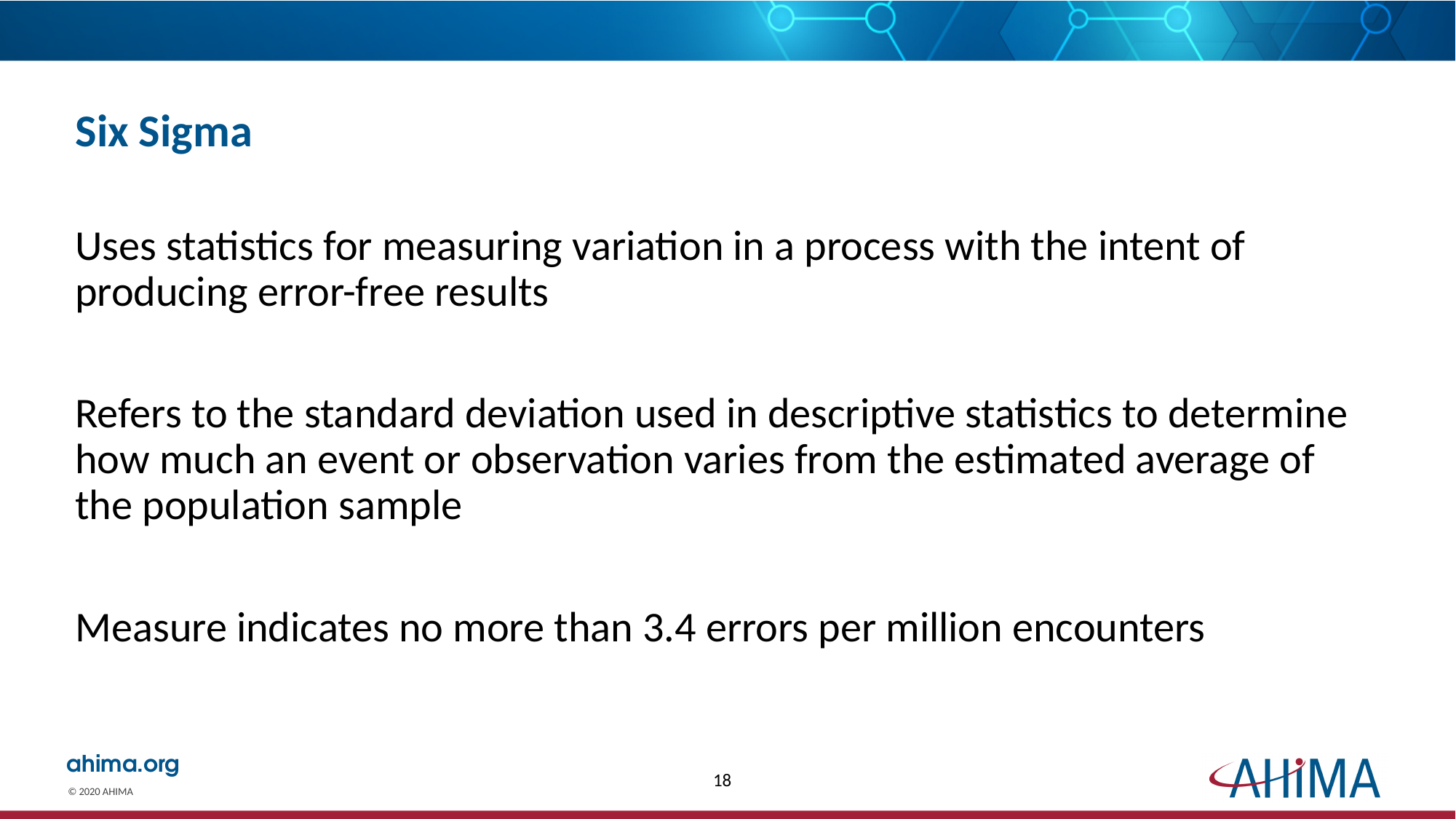

# Six Sigma
Uses statistics for measuring variation in a process with the intent of producing error-free results

Refers to the standard deviation used in descriptive statistics to determine how much an event or observation varies from the estimated average of the population sample

Measure indicates no more than 3.4 errors per million encounters